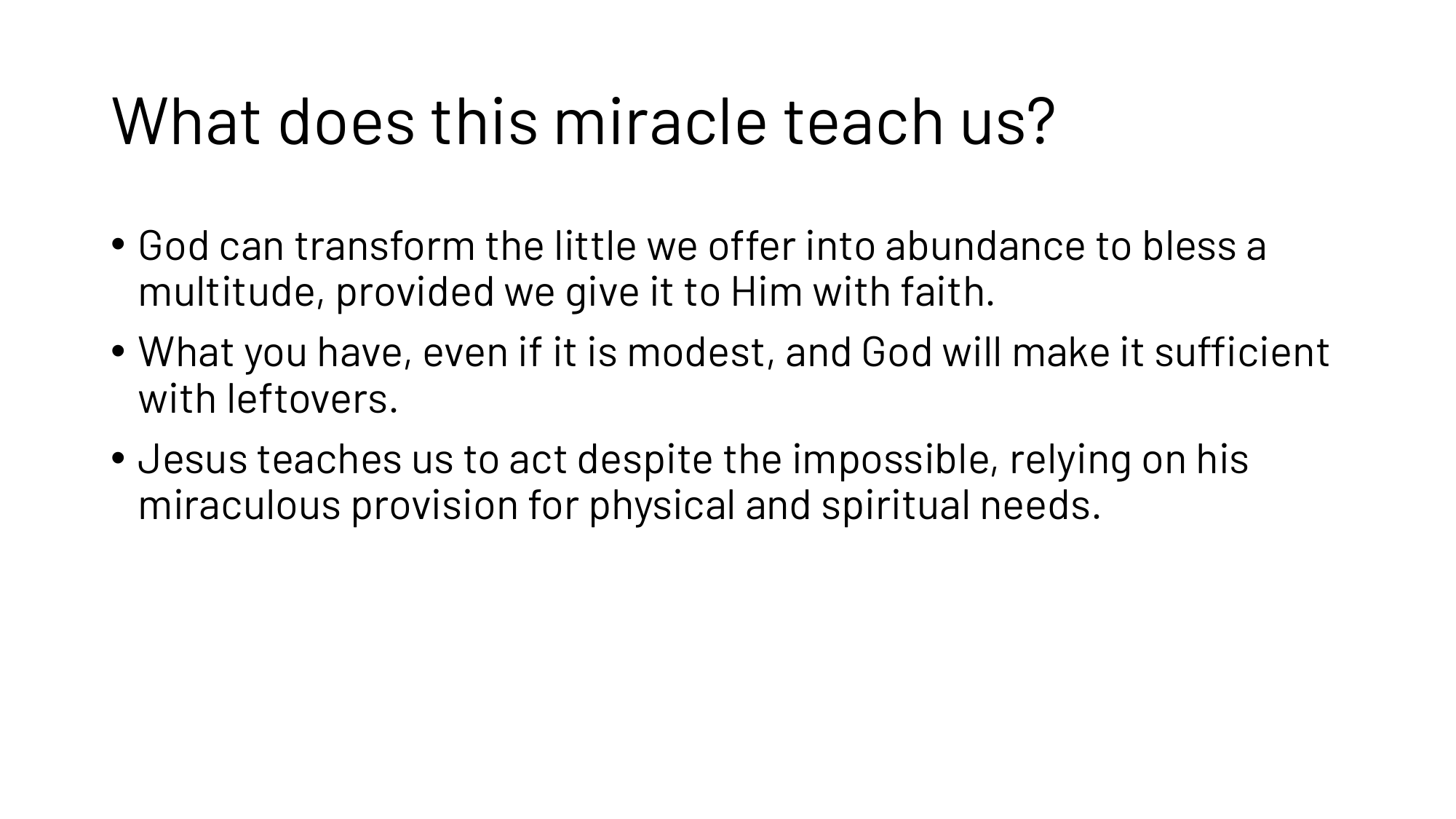

# What does this miracle teach us?
God can transform the little we offer into abundance to bless a multitude, provided we give it to Him with faith.
What you have, even if it is modest, and God will make it sufficient with leftovers.
Jesus teaches us to act despite the impossible, relying on his miraculous provision for physical and spiritual needs.